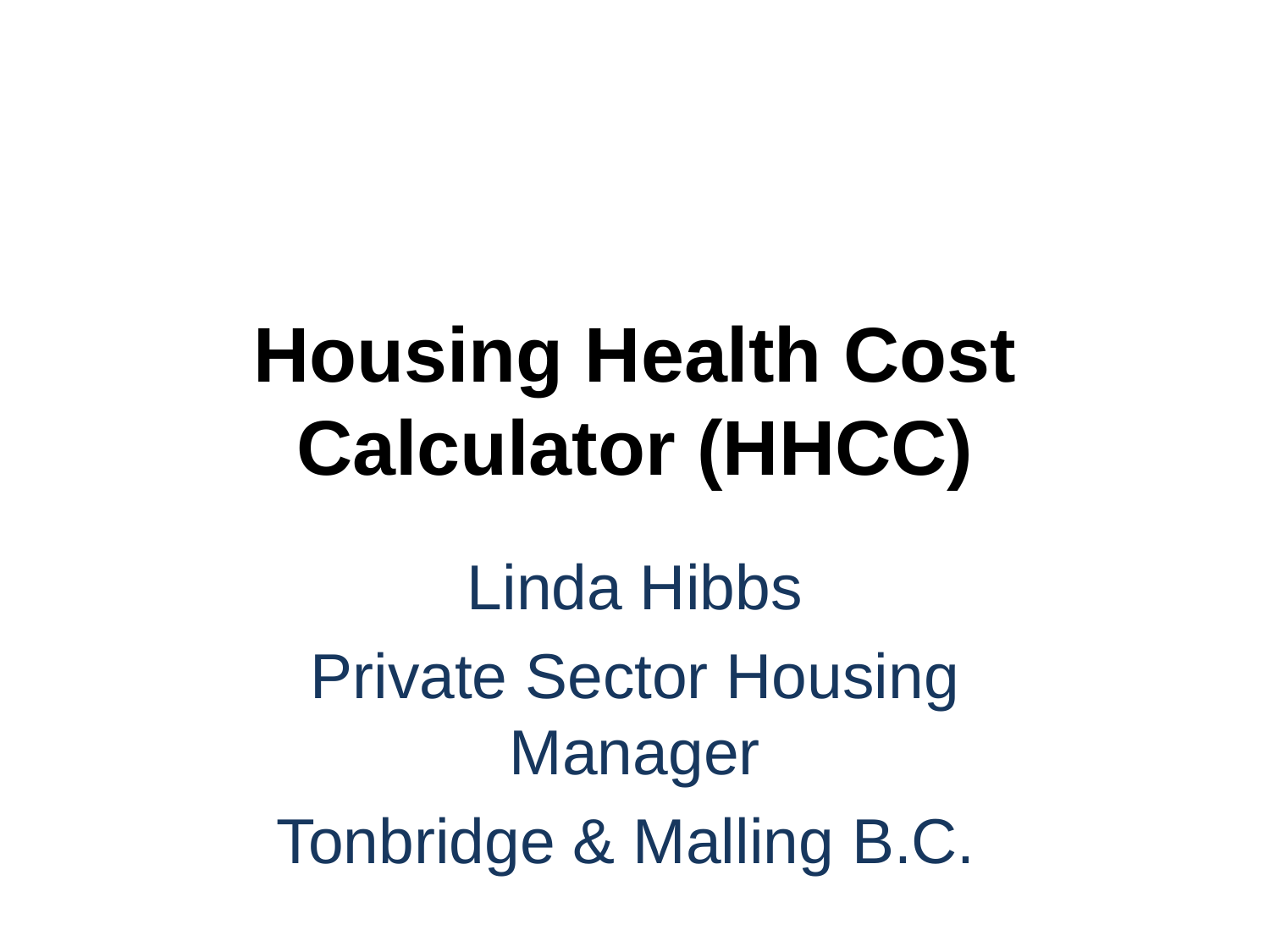

# Housing Health Cost Calculator (HHCC)
Linda Hibbs
Private Sector Housing Manager
Tonbridge & Malling B.C.